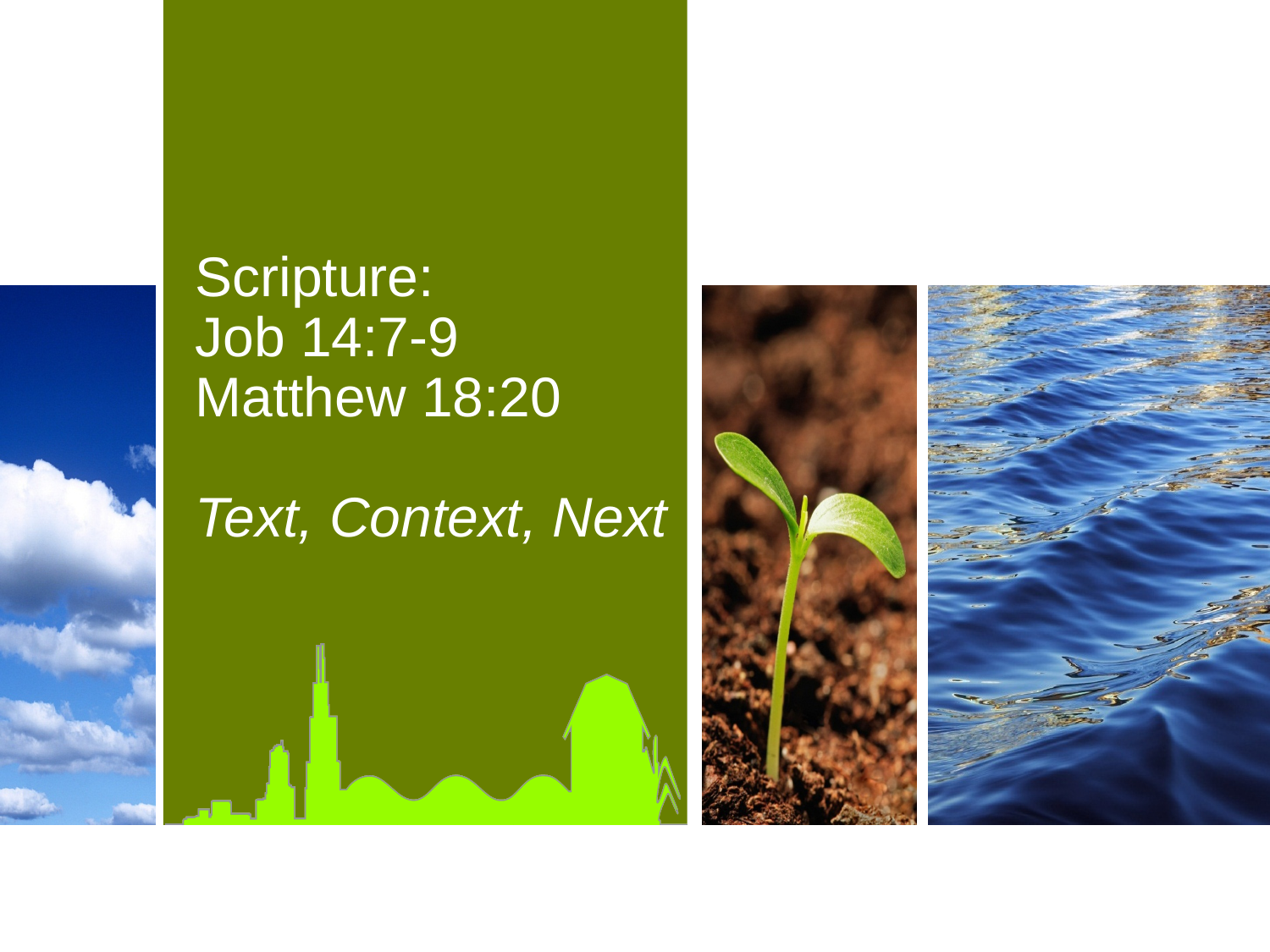

# Scripture: Job 14:7-9 Matthew 18:20 Text, Context, Next